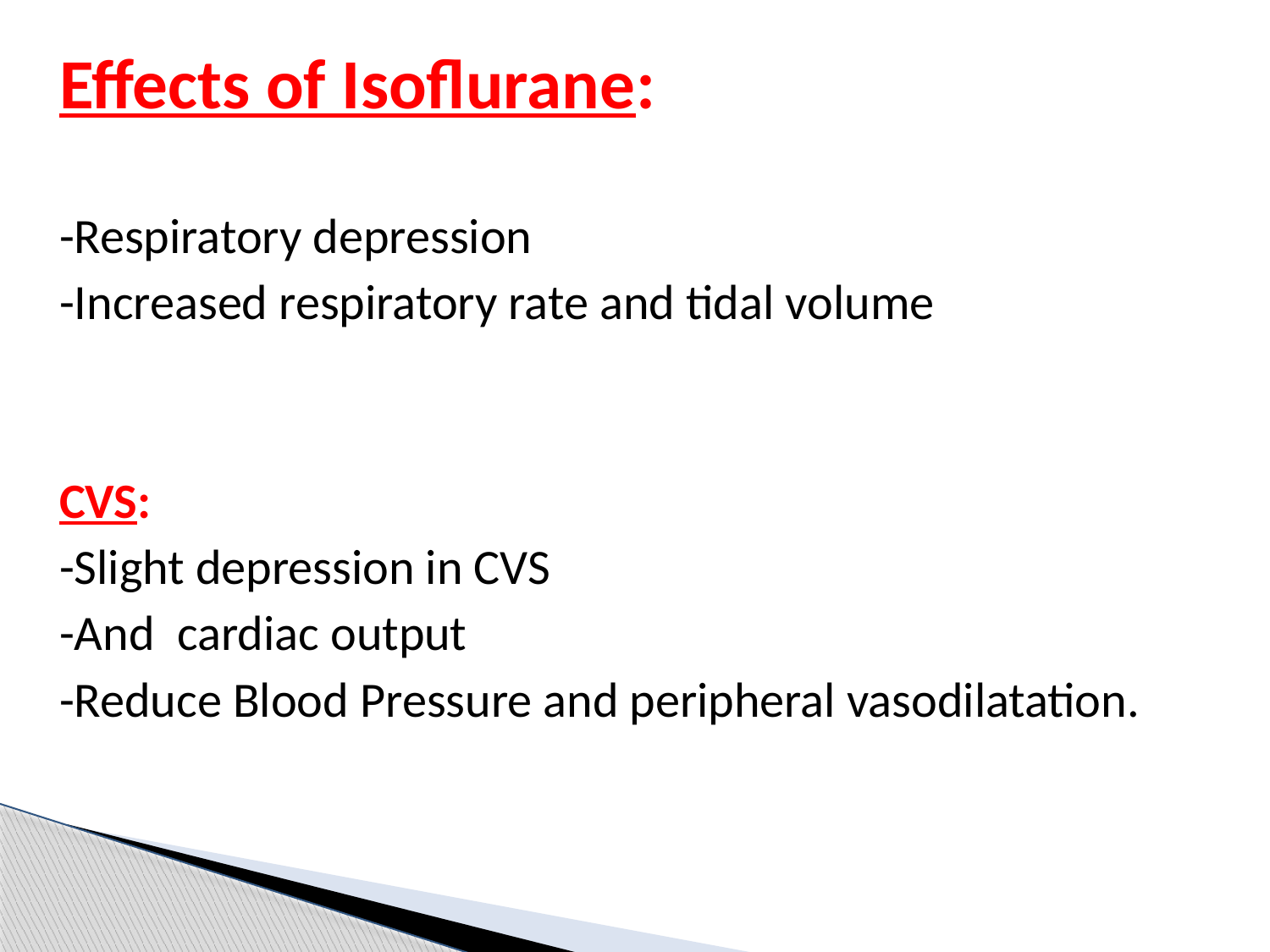

Effects of Isoflurane:

-Respiratory depression
-Increased respiratory rate and tidal volume

CVS:
-Slight depression in CVS
-And  cardiac output
-Reduce Blood Pressure and peripheral vasodilatation.